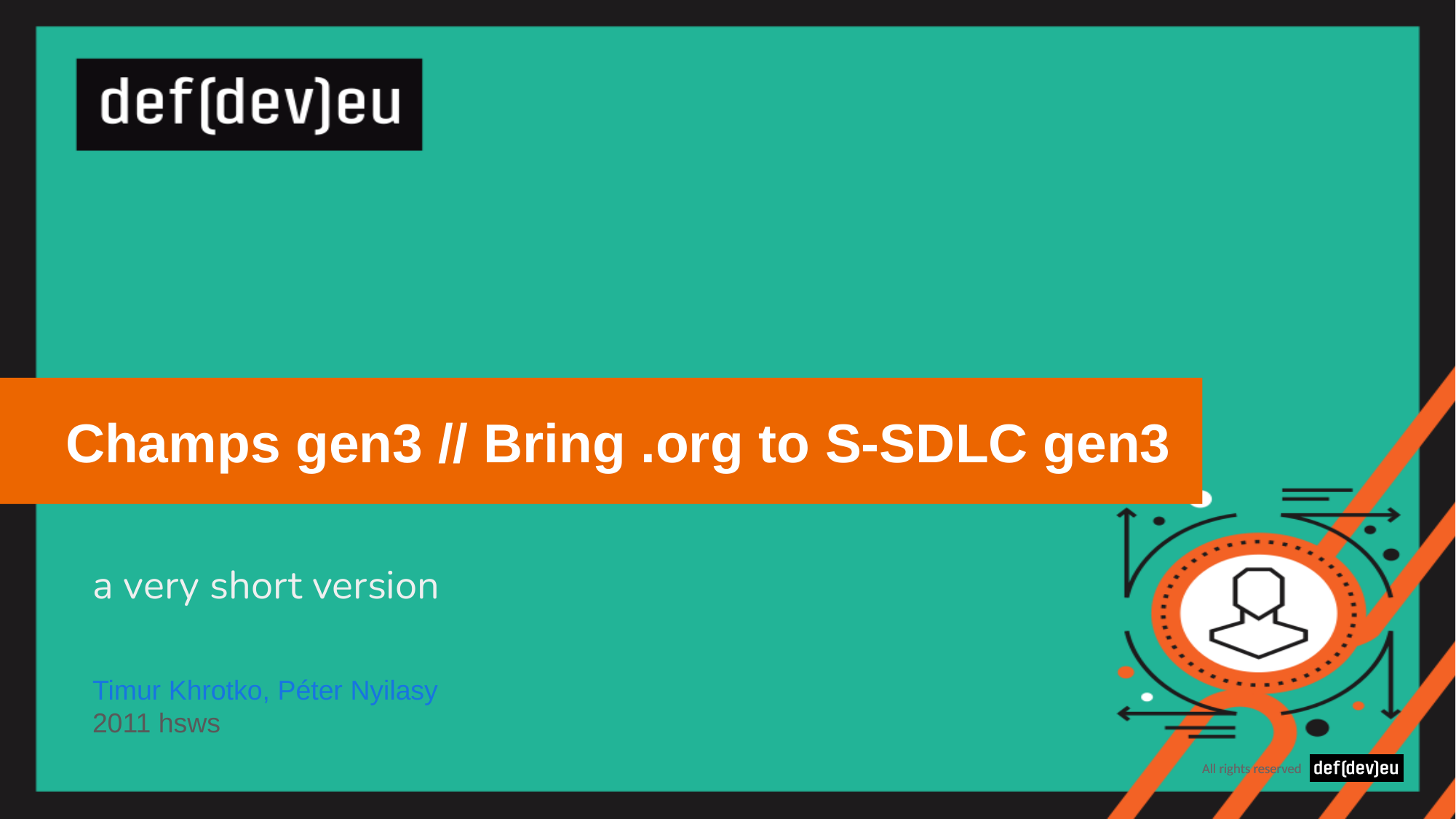

# Champs gen3 // Bring .org to S-SDLC gen3
a very short version
Timur Khrotko, Péter Nyilasy
2011 hsws